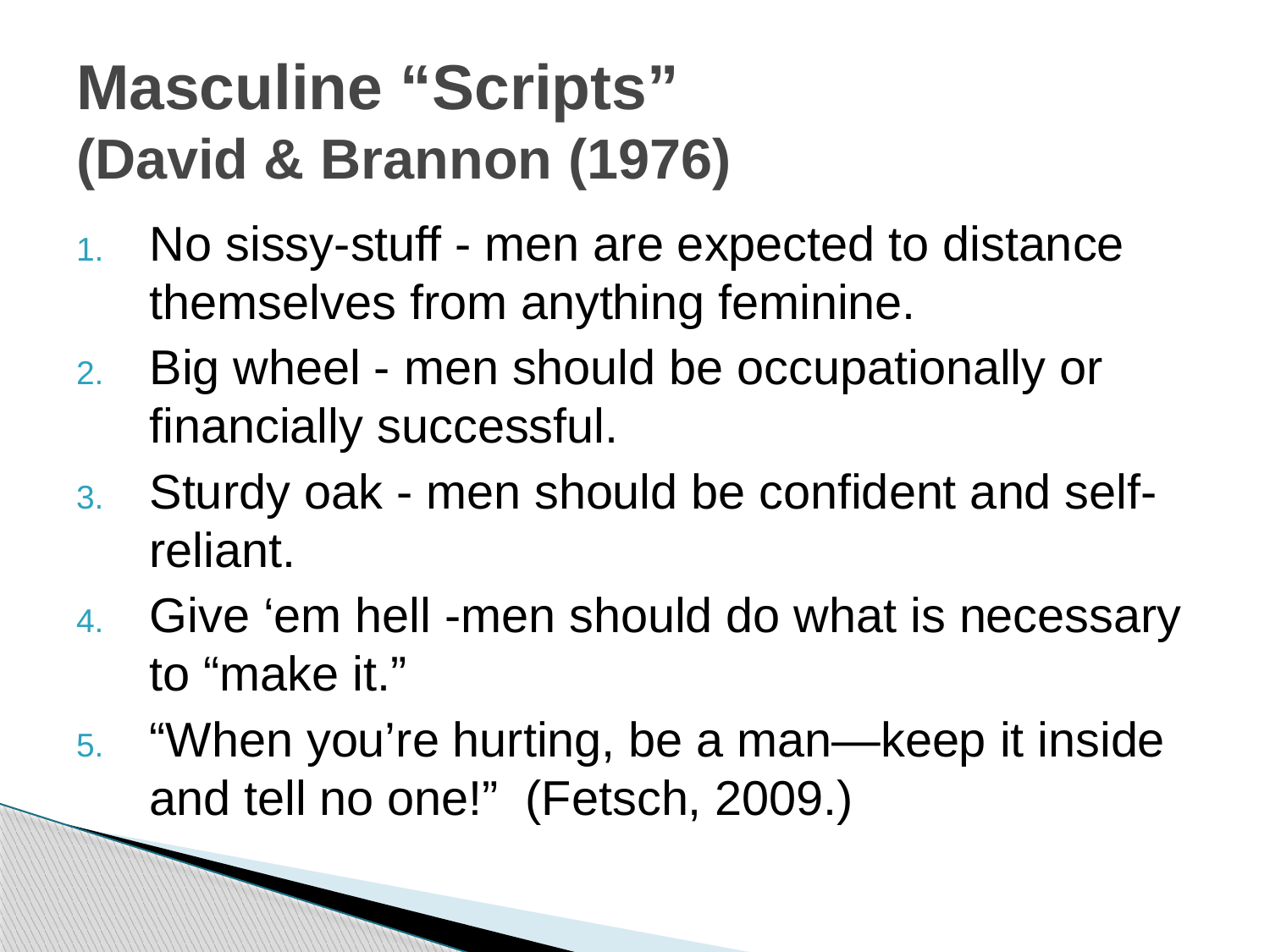

# Masculine “Scripts” (David & Brannon (1976)
No sissy-stuff - men are expected to distance themselves from anything feminine.
Big wheel - men should be occupationally or financially successful.
Sturdy oak - men should be confident and self-reliant.
Give ‘em hell -men should do what is necessary to “make it.”
“When you’re hurting, be a man—keep it inside and tell no one!”  (Fetsch, 2009.)